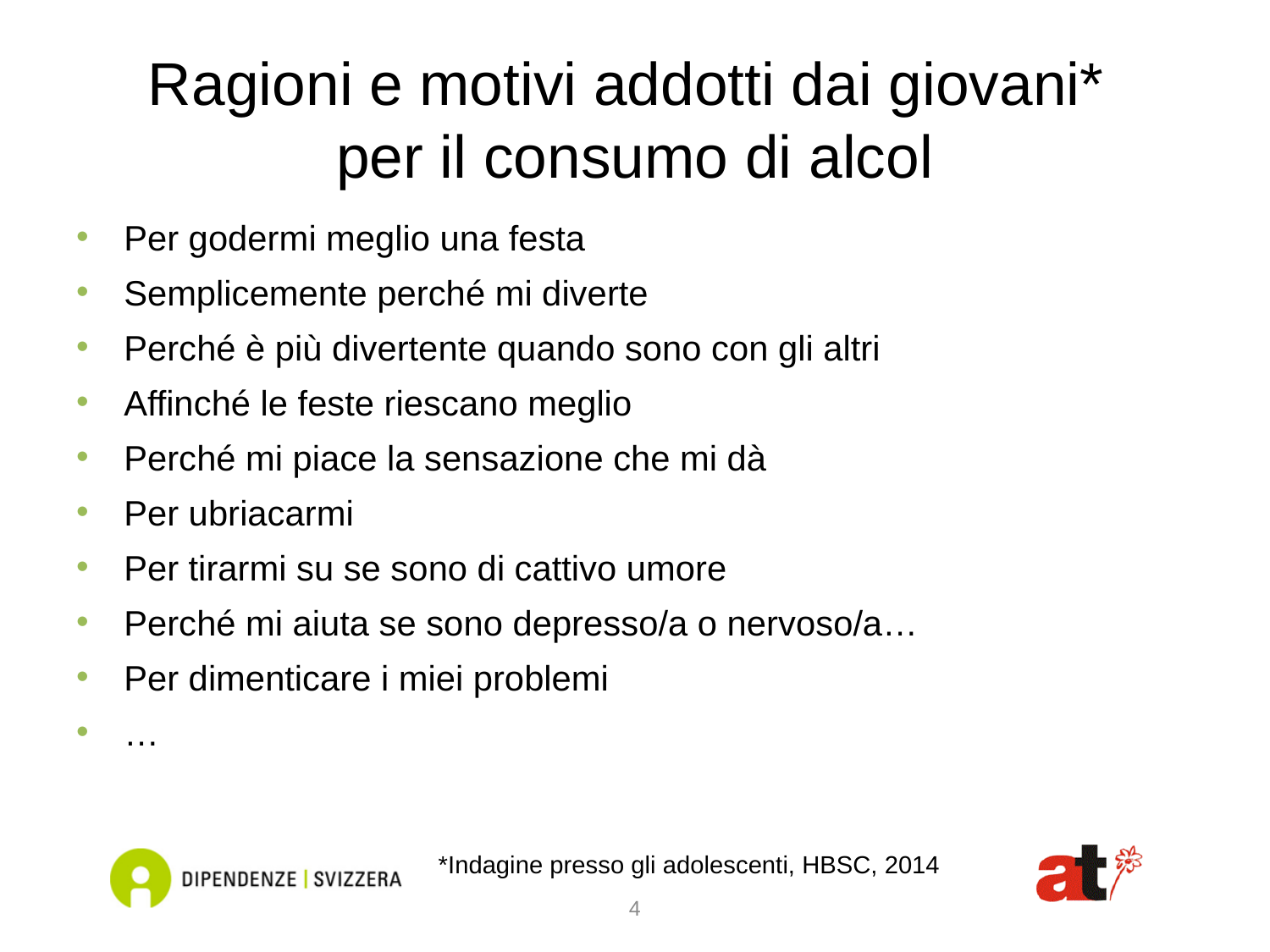

# Ragioni e motivi addotti dai giovani* per il consumo di alcol
Per godermi meglio una festa
Semplicemente perché mi diverte
Perché è più divertente quando sono con gli altri
Affinché le feste riescano meglio
Perché mi piace la sensazione che mi dà
Per ubriacarmi
Per tirarmi su se sono di cattivo umore
Perché mi aiuta se sono depresso/a o nervoso/a…
Per dimenticare i miei problemi
…

*Indagine presso gli adolescenti, HBSC, 2014
4